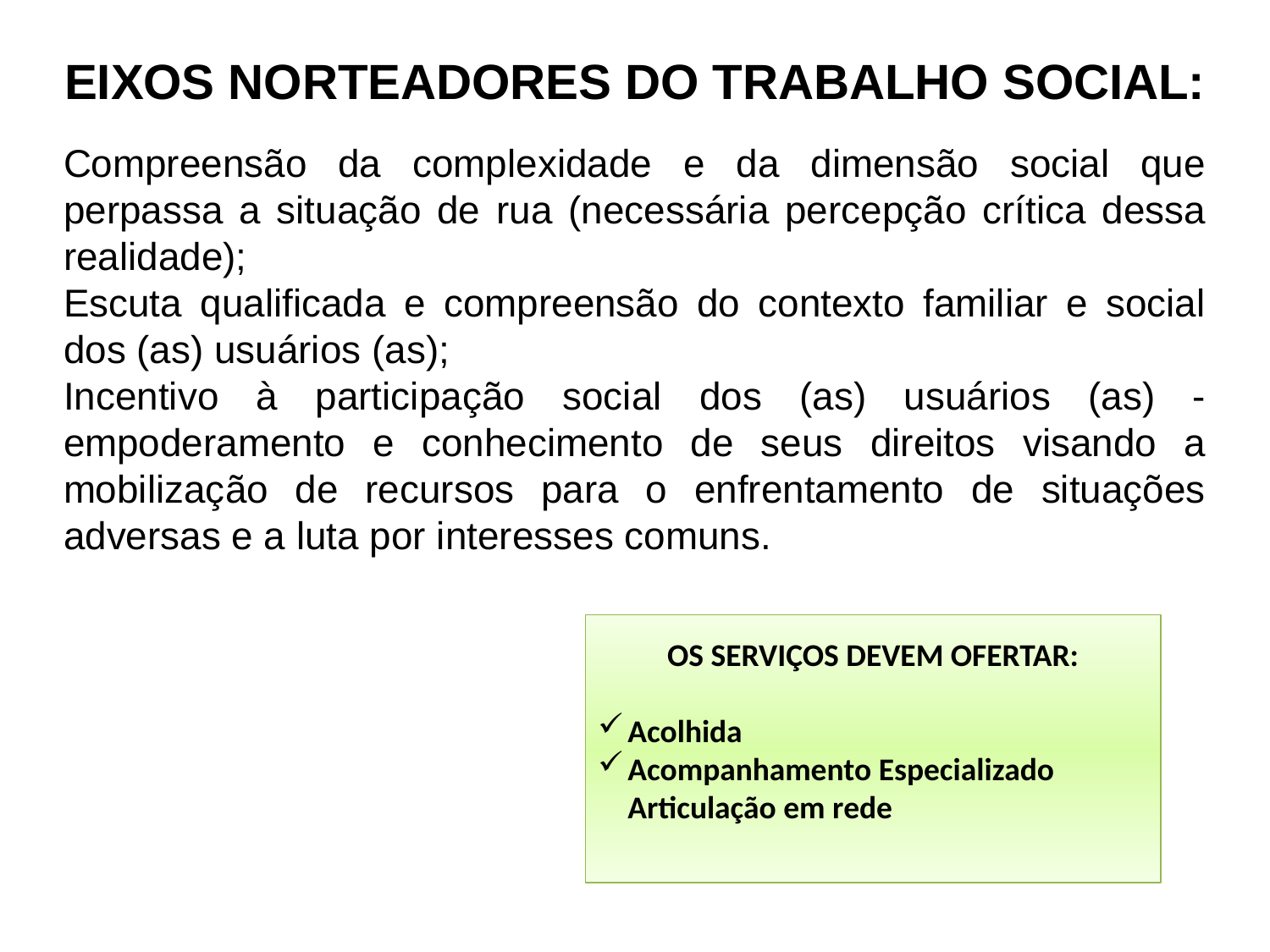

EIXOS NORTEADORES DO TRABALHO SOCIAL:
Compreensão da complexidade e da dimensão social que perpassa a situação de rua (necessária percepção crítica dessa realidade);
Escuta qualificada e compreensão do contexto familiar e social dos (as) usuários (as);
Incentivo à participação social dos (as) usuários (as) - empoderamento e conhecimento de seus direitos visando a mobilização de recursos para o enfrentamento de situações adversas e a luta por interesses comuns.

OS SERVIÇOS DEVEM OFERTAR:

Acolhida
Acompanhamento Especializado Articulação em rede